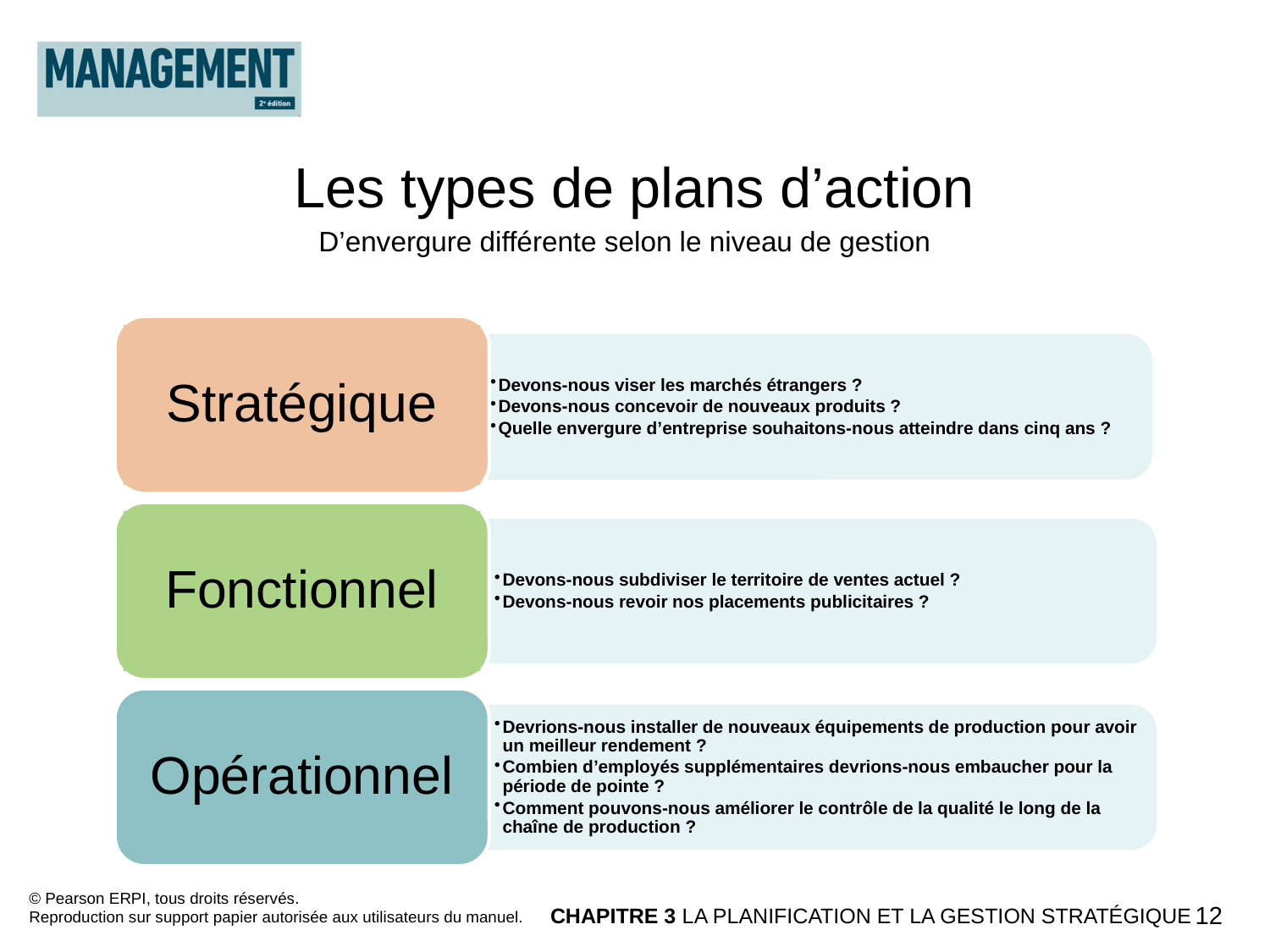

Les types de plans d’action
D’envergure différente selon le niveau de gestion

Stratégique

Devons-nous viser les marchés étrangers ?
Devons-nous concevoir de nouveaux produits ?
Quelle envergure d’entreprise souhaitons-nous atteindre dans cinq ans ?

Fonctionnel

Devons-nous subdiviser le territoire de ventes actuel ?
Devons-nous revoir nos placements publicitaires ?

Opérationnel

Devrions-nous installer de nouveaux équipements de production pour avoir un meilleur rendement ?
Combien d’employés supplémentaires devrions-nous embaucher pour la période de pointe ?
Comment pouvons-nous améliorer le contrôle de la qualité le long de la chaîne de production ?
© Pearson ERPI, tous droits réservés.
Reproduction sur support papier autorisée aux utilisateurs du manuel.

CHAPITRE 3 LA PLANIFICATION ET LA GESTION STRATÉGIQUE
12